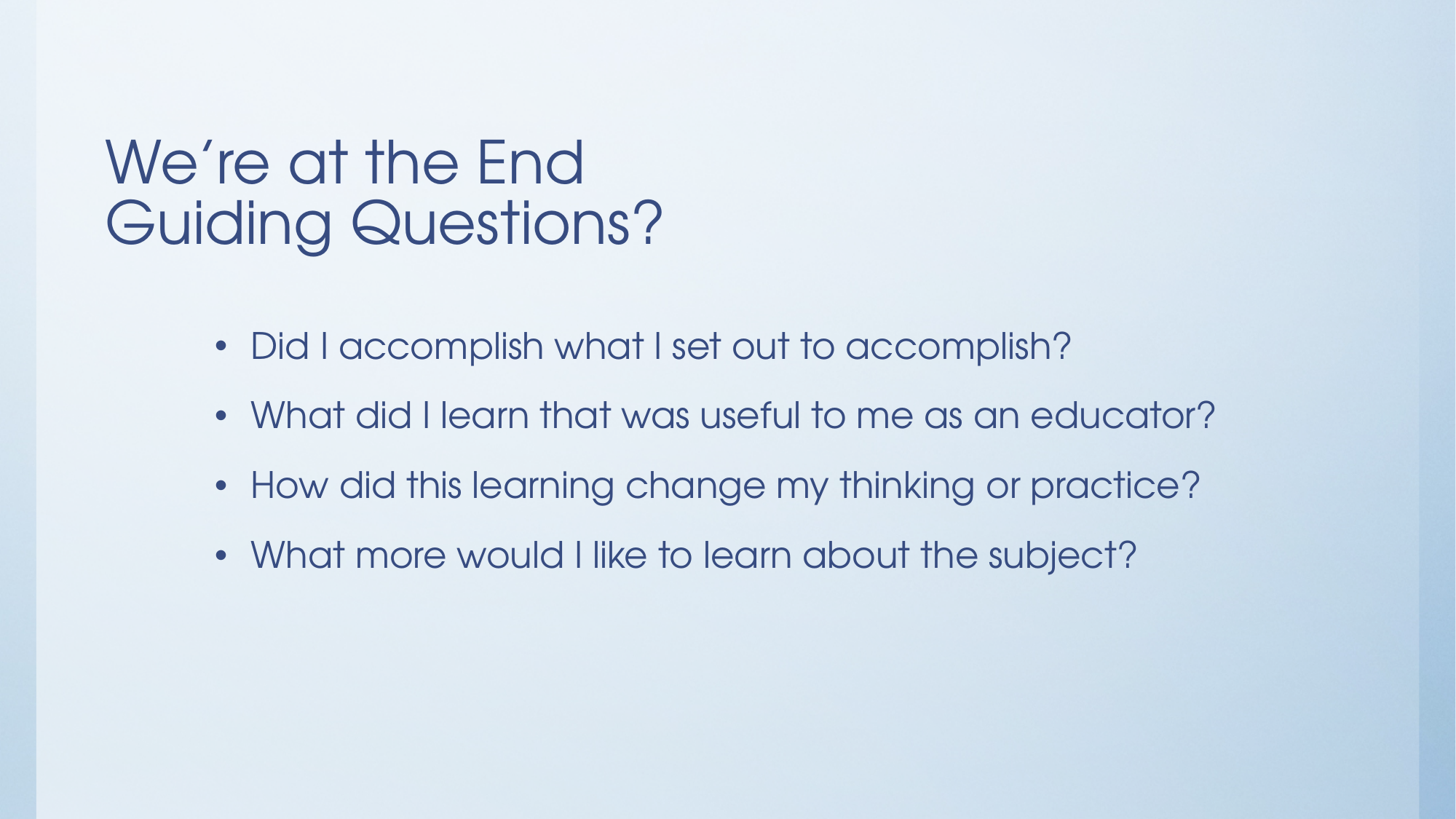

# We’re at the End Guiding Questions?
Did I accomplish what I set out to accomplish?
What did I learn that was useful to me as an educator?
How did this learning change my thinking or practice?
What more would I like to learn about the subject?